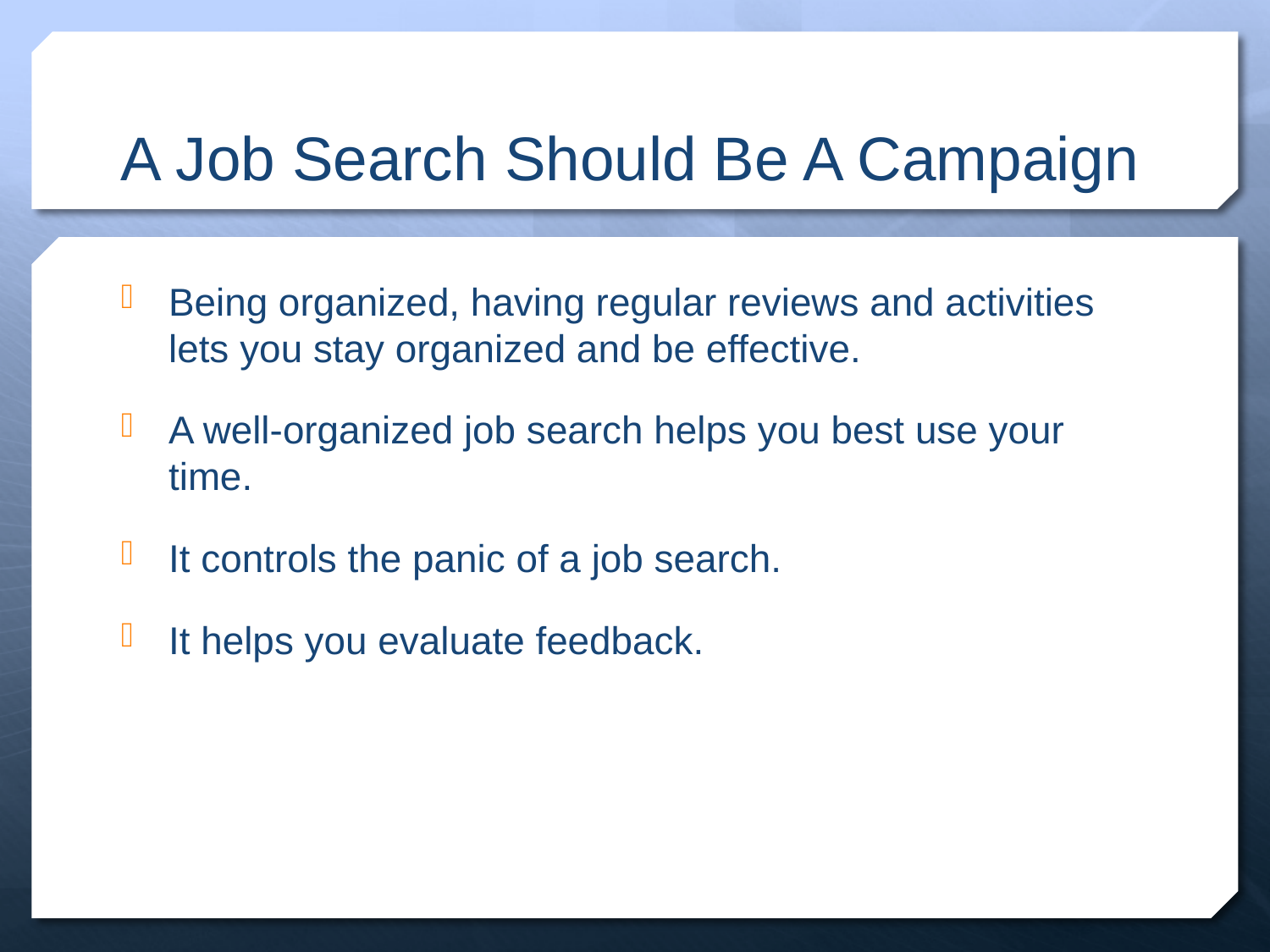

# A Job Search Should Be A Campaign
Being organized, having regular reviews and activities lets you stay organized and be effective.
A well-organized job search helps you best use your time.
It controls the panic of a job search.
It helps you evaluate feedback.